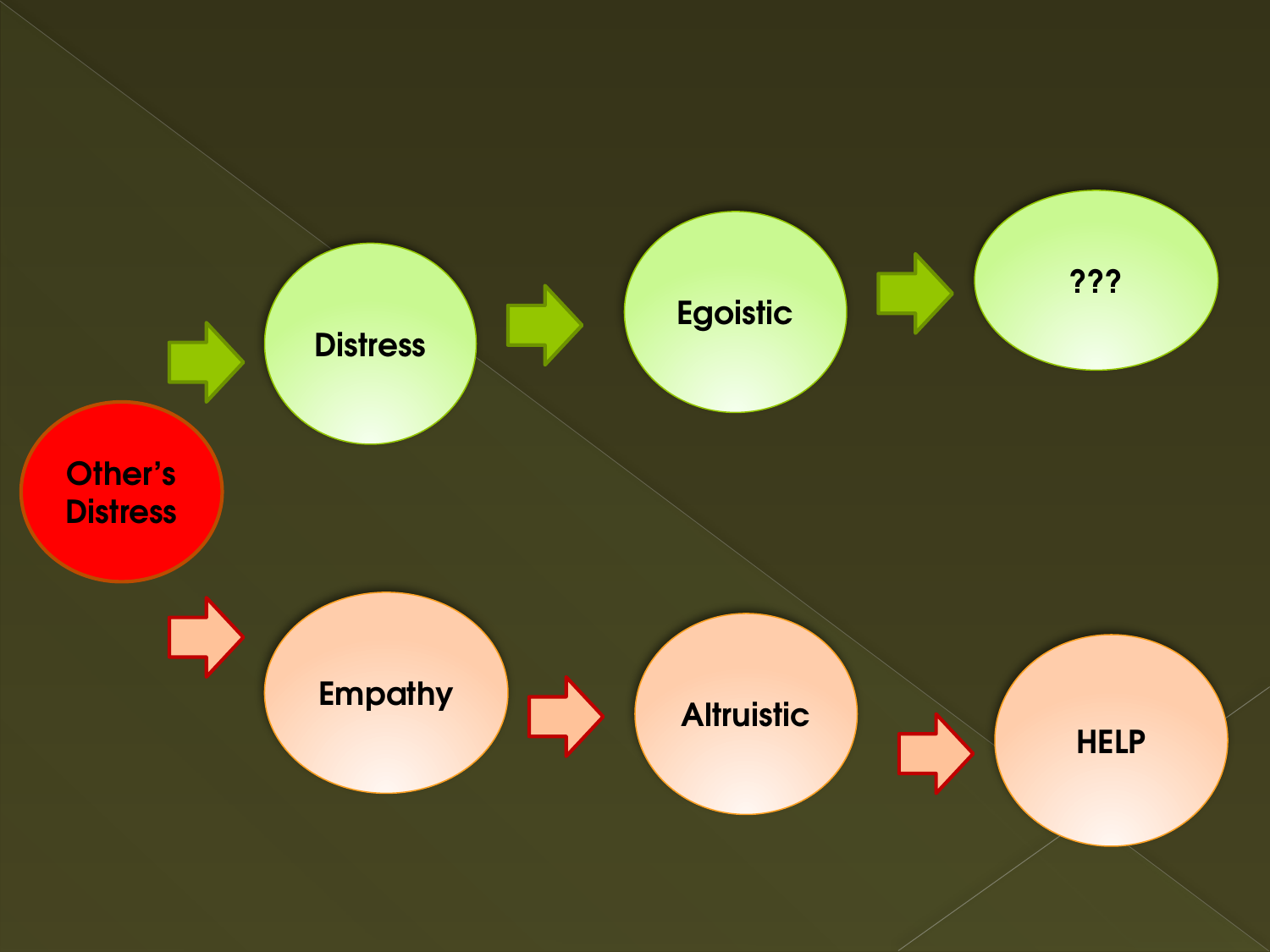

???
Egoistic
Distress

Other’s Distress
Empathy

Altruistic
HELP